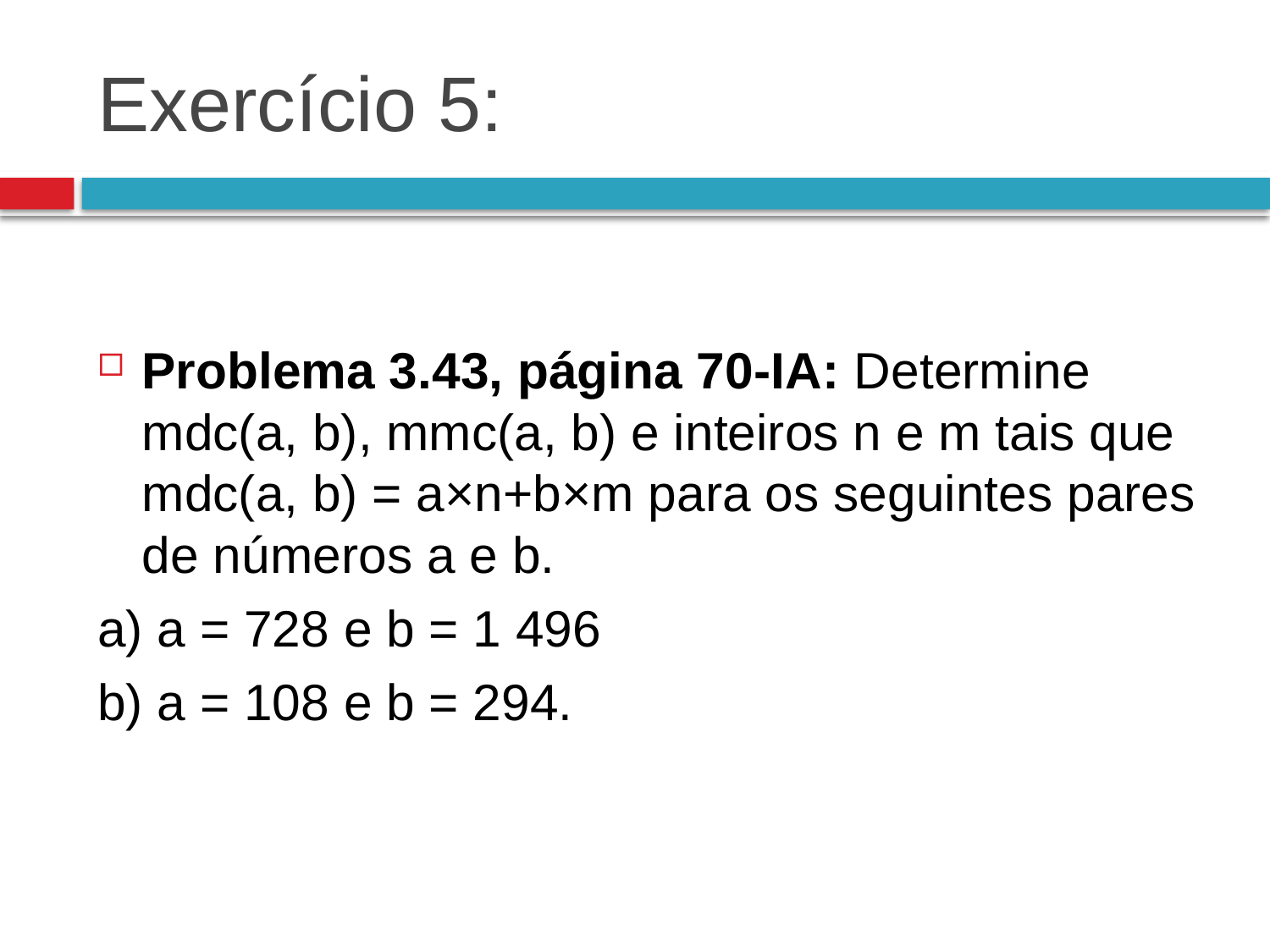

# Exercício 5:
Problema 3.43, página 70-IA: Determine mdc(a, b), mmc(a, b) e inteiros n e m tais que mdc(a, b) = a×n+b×m para os seguintes pares de números a e b.
a) a = 728 e b = 1 496
b) a = 108 e b = 294.